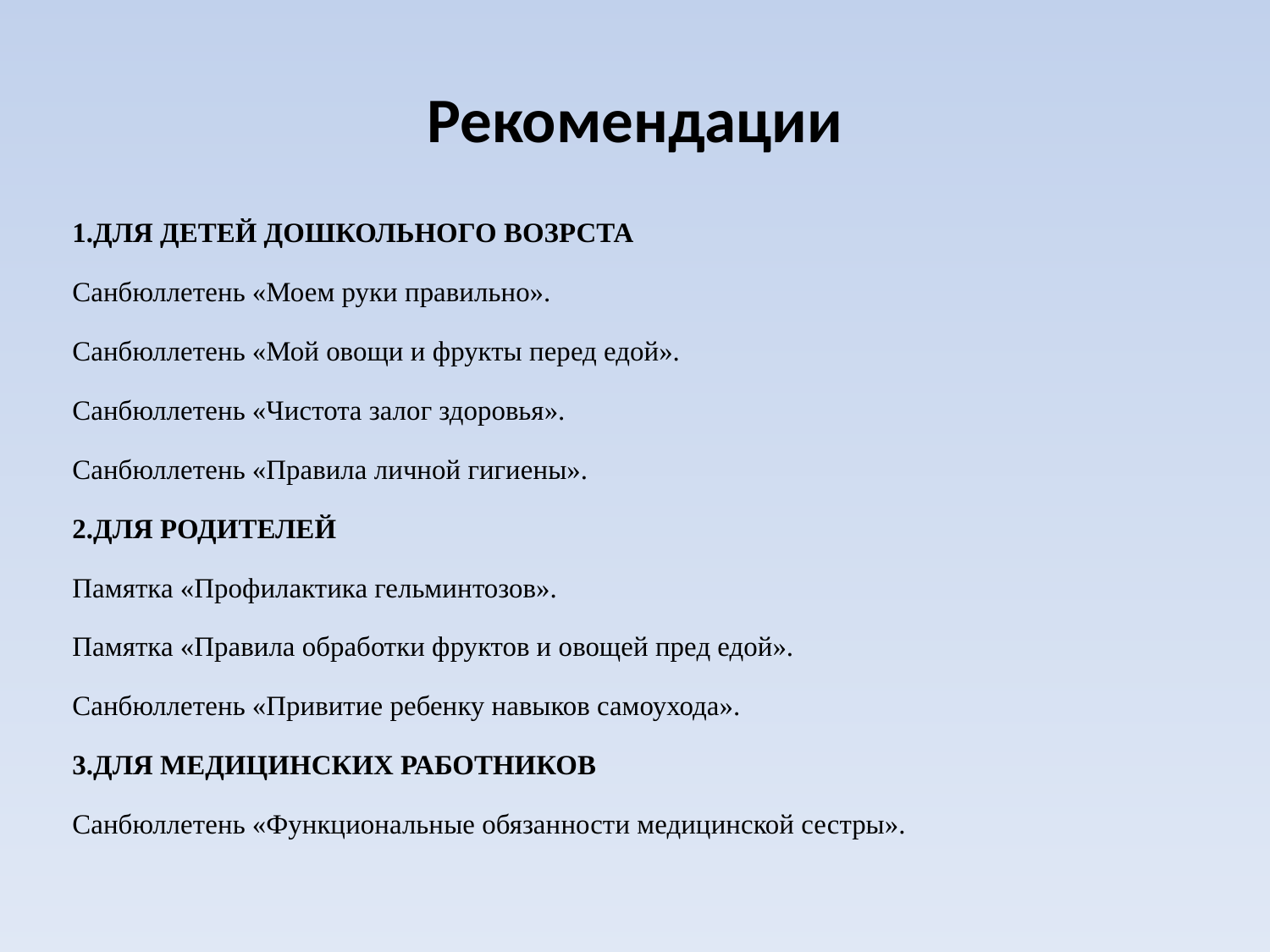

# Рекомендации
1.ДЛЯ ДЕТЕЙ ДОШКОЛЬНОГО ВОЗРСТА
Санбюллетень «Моем руки правильно».
Санбюллетень «Мой овощи и фрукты перед едой».
Санбюллетень «Чистота залог здоровья».
Санбюллетень «Правила личной гигиены».
2.ДЛЯ РОДИТЕЛЕЙ
Памятка «Профилактика гельминтозов».
Памятка «Правила обработки фруктов и овощей пред едой».
Санбюллетень «Привитие ребенку навыков самоухода».
3.ДЛЯ МЕДИЦИНСКИХ РАБОТНИКОВ
Санбюллетень «Функциональные обязанности медицинской сестры».